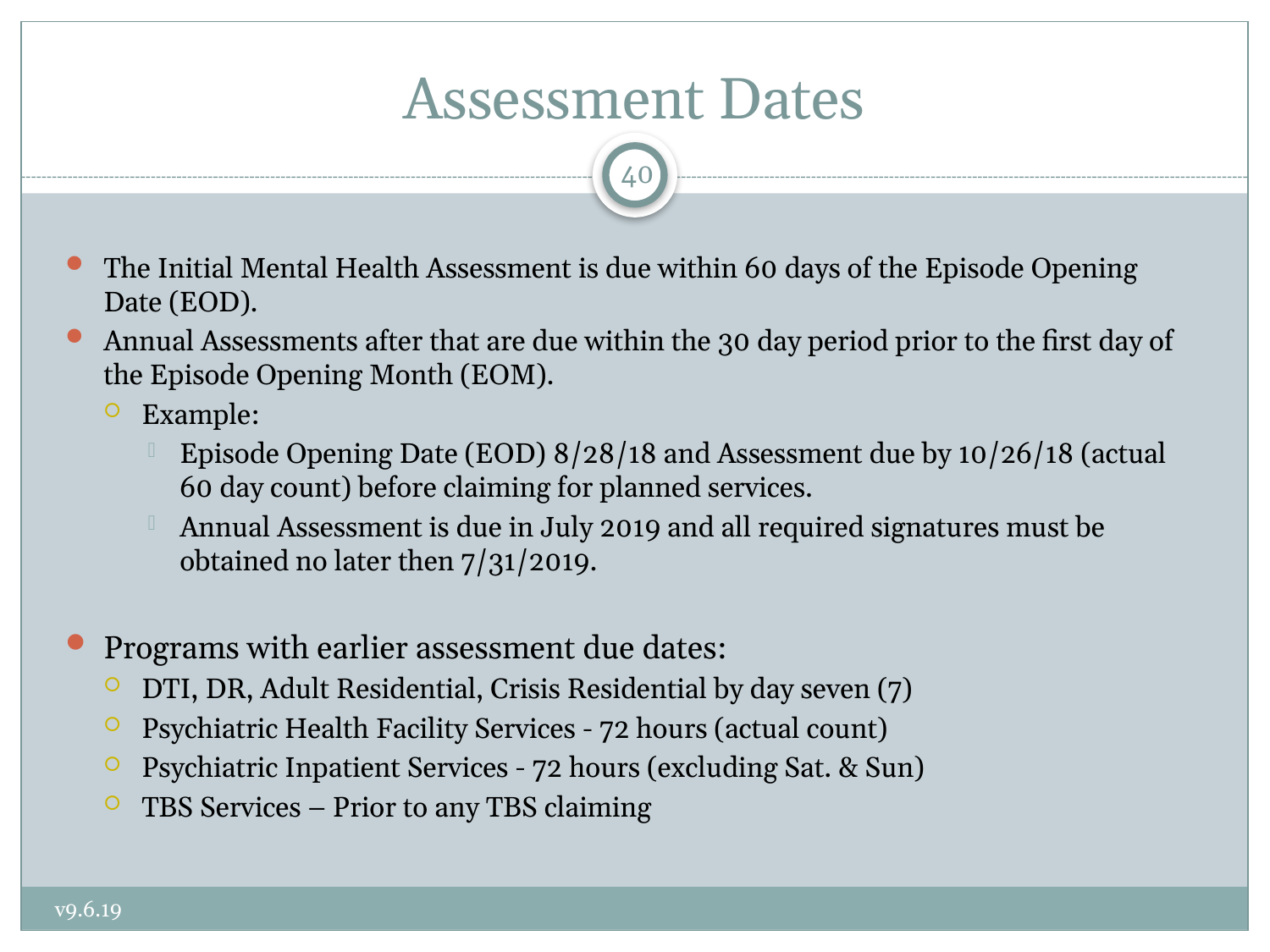

# Assessment Dates
40
The Initial Mental Health Assessment is due within 60 days of the Episode Opening Date (EOD).
Annual Assessments after that are due within the 30 day period prior to the first day of the Episode Opening Month (EOM).
Example:
Episode Opening Date (EOD) 8/28/18 and Assessment due by 10/26/18 (actual 60 day count) before claiming for planned services.
Annual Assessment is due in July 2019 and all required signatures must be obtained no later then 7/31/2019.

Programs with earlier assessment due dates:
DTI, DR, Adult Residential, Crisis Residential by day seven (7)
Psychiatric Health Facility Services - 72 hours (actual count)
Psychiatric Inpatient Services - 72 hours (excluding Sat. & Sun)
TBS Services – Prior to any TBS claiming

v9.6.19